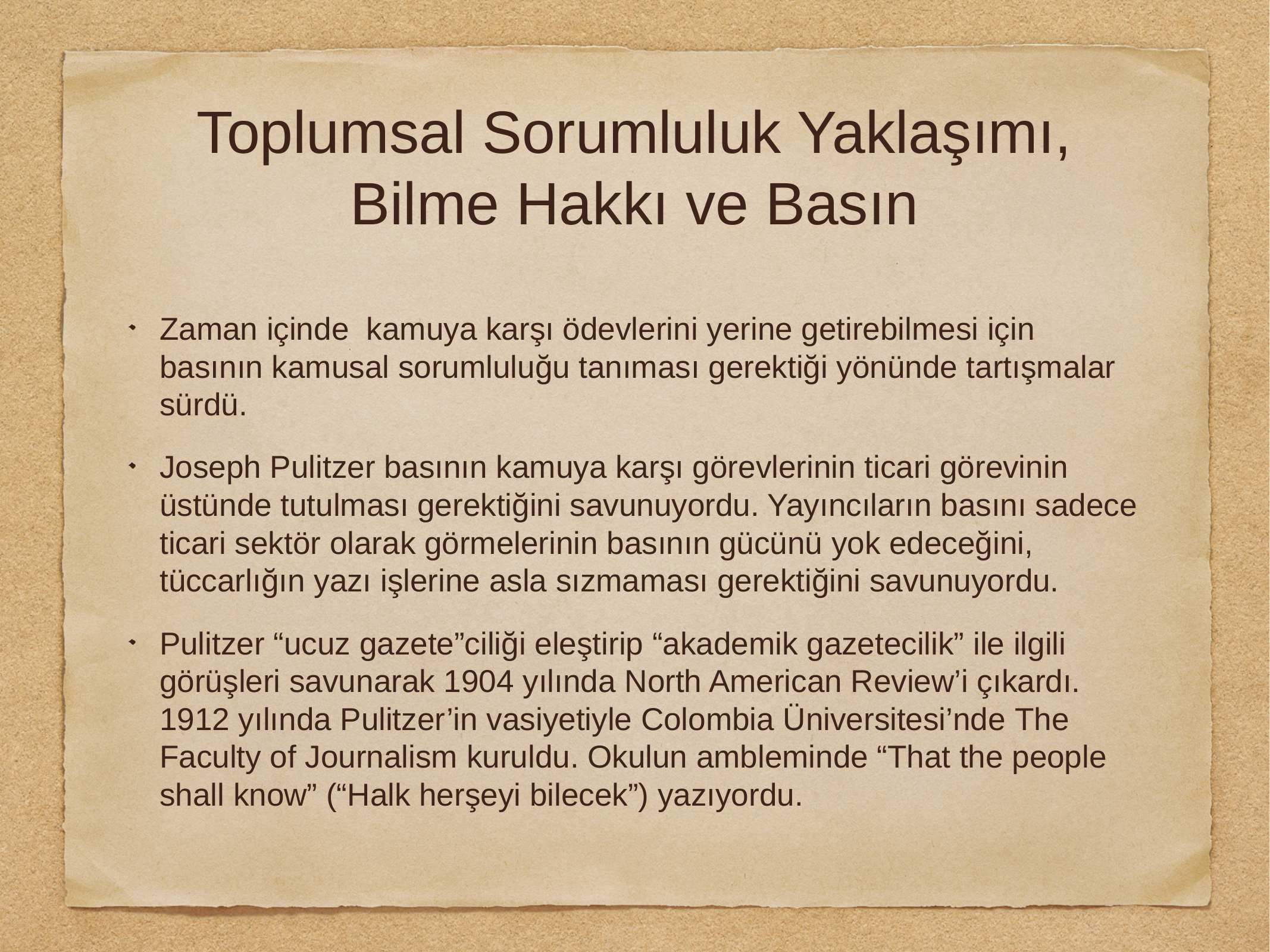

# Toplumsal Sorumluluk Yaklaşımı, Bilme Hakkı ve Basın
Zaman içinde  kamuya karşı ödevlerini yerine getirebilmesi için basının kamusal sorumluluğu tanıması gerektiği yönünde tartışmalar sürdü.
Joseph Pulitzer basının kamuya karşı görevlerinin ticari görevinin üstünde tutulması gerektiğini savunuyordu. Yayıncıların basını sadece ticari sektör olarak görmelerinin basının gücünü yok edeceğini, tüccarlığın yazı işlerine asla sızmaması gerektiğini savunuyordu.
Pulitzer “ucuz gazete”ciliği eleştirip “akademik gazetecilik” ile ilgili görüşleri savunarak 1904 yılında North American Review’i çıkardı. 1912 yılında Pulitzer’in vasiyetiyle Colombia Üniversitesi’nde The Faculty of Journalism kuruldu. Okulun ambleminde “That the people shall know” (“Halk herşeyi bilecek”) yazıyordu.